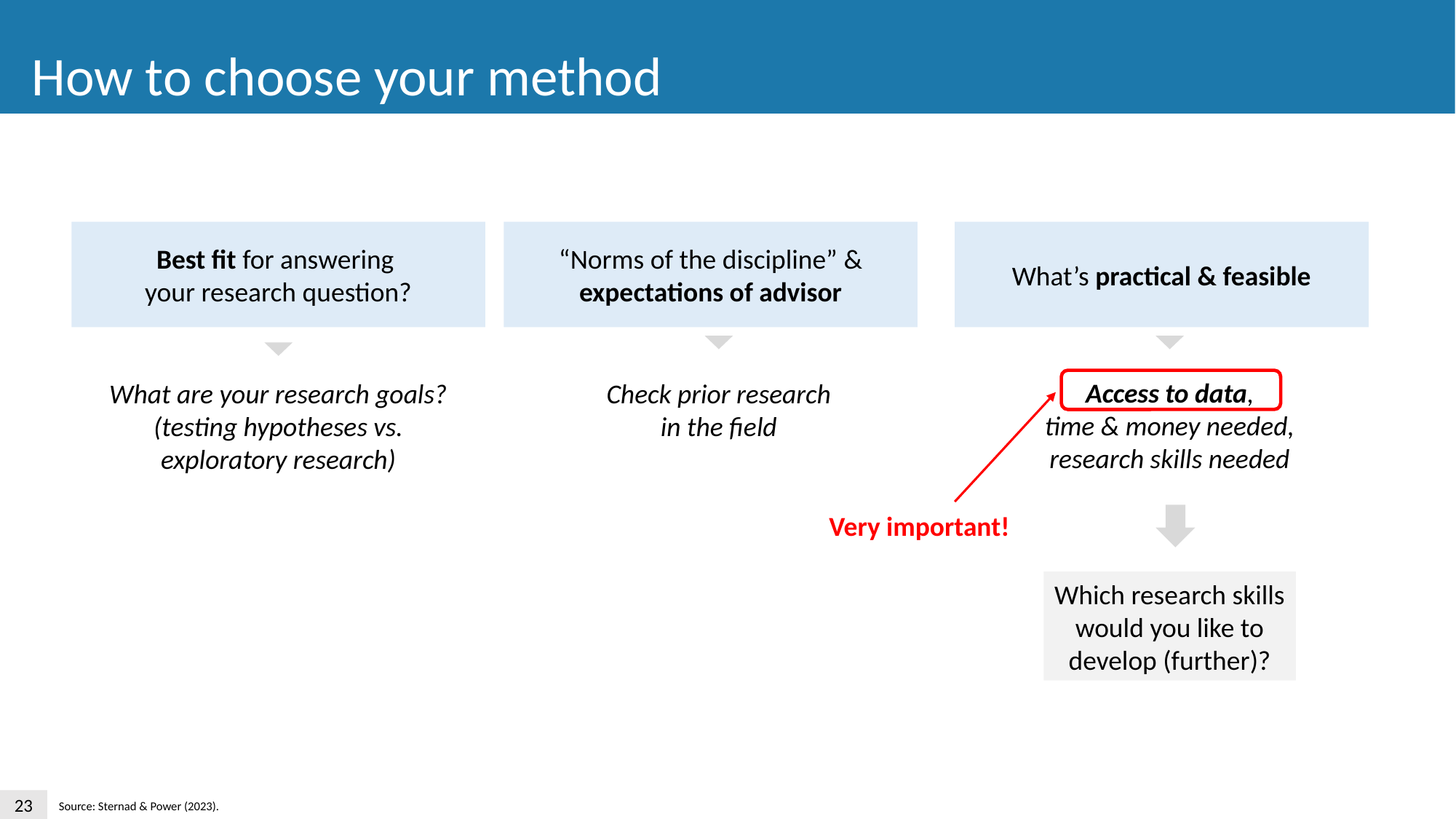

How to choose your method
“Norms of the discipline” &
expectations of advisor

Check prior research
in the field
What’s practical & feasible

Access to data,
time & money needed,
research skills needed
Best fit for answering
your research question?

What are your research goals?
(testing hypotheses vs.
exploratory research)

Very important!

Which research skills
would you like to
develop (further)?
23
Source: Sternad & Power (2023).